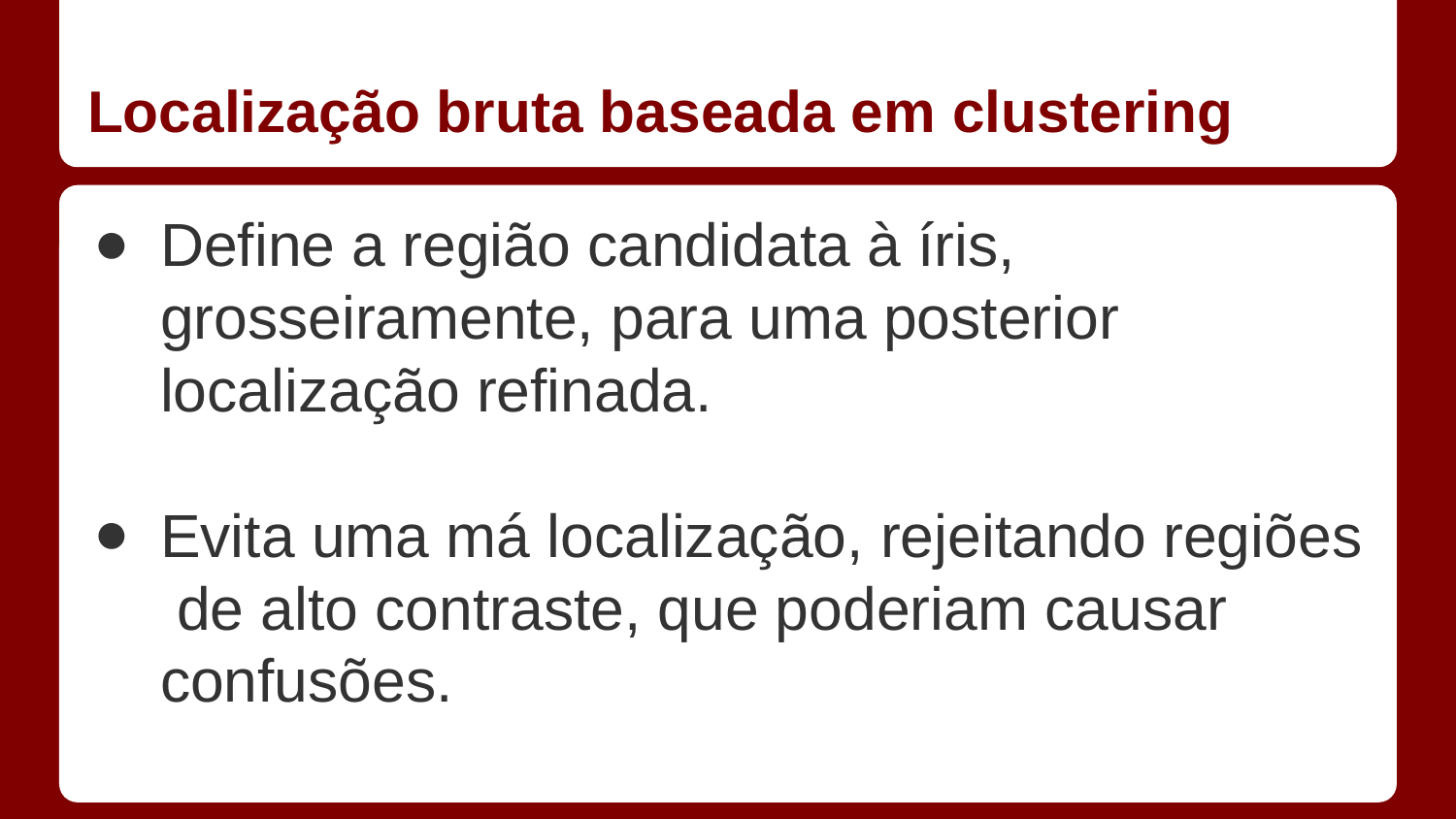

# Localização bruta baseada em clustering
Define a região candidata à íris, grosseiramente, para uma posterior localização refinada.

Evita uma má localização, rejeitando regiões  de alto contraste, que poderiam causar confusões.